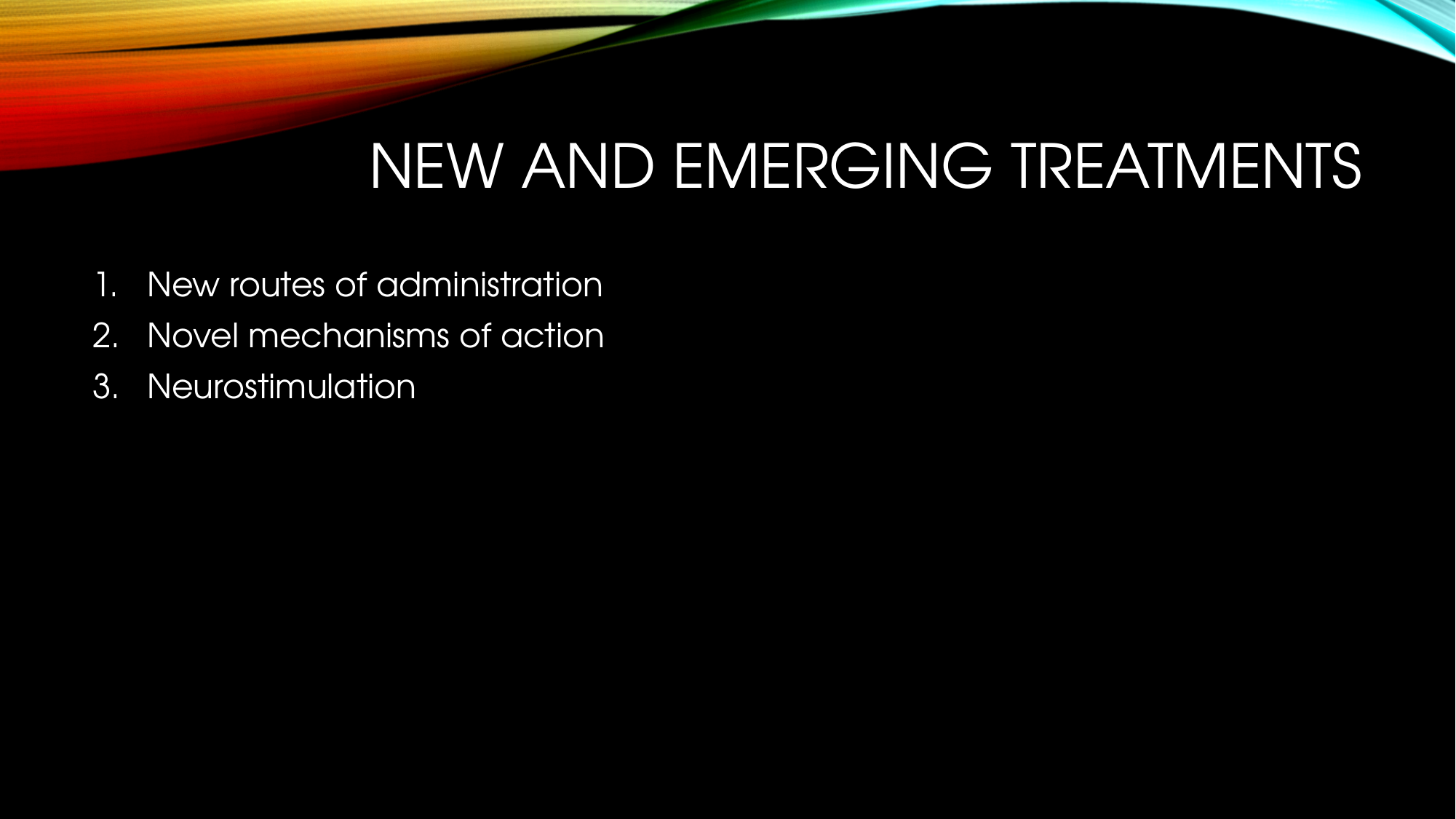

# New and emerging treatments
New routes of administration
Novel mechanisms of action
Neurostimulation